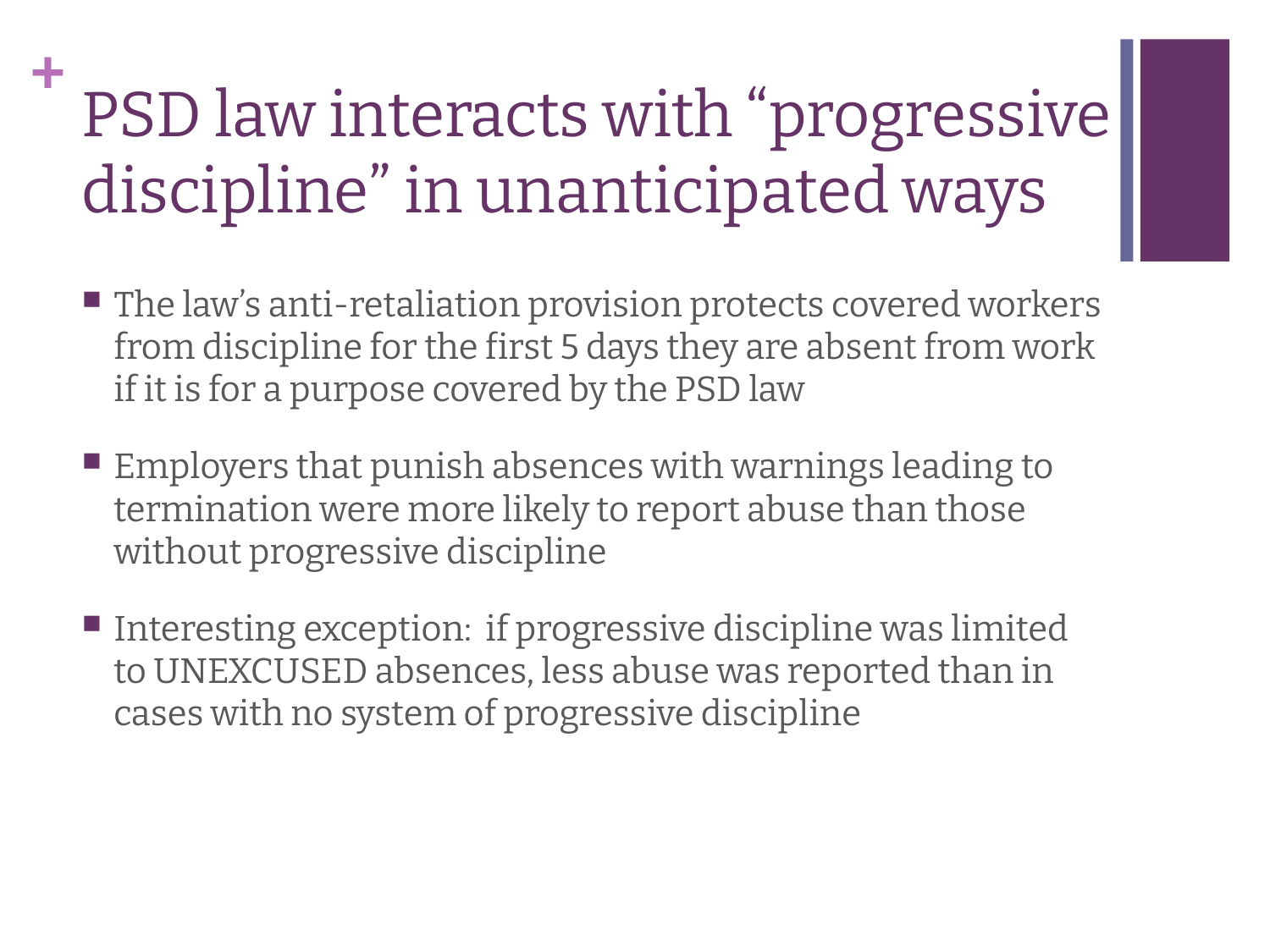

# PSD law interacts with “progressive discipline” in unanticipated ways
The law’s anti-retaliation provision protects covered workers from discipline for the first 5 days they are absent from work if it is for a purpose covered by the PSD law
Employers that punish absences with warnings leading to termination were more likely to report abuse than those without progressive discipline
Interesting exception:  if progressive discipline was limited to UNEXCUSED absences, less abuse was reported than in cases with no system of progressive discipline